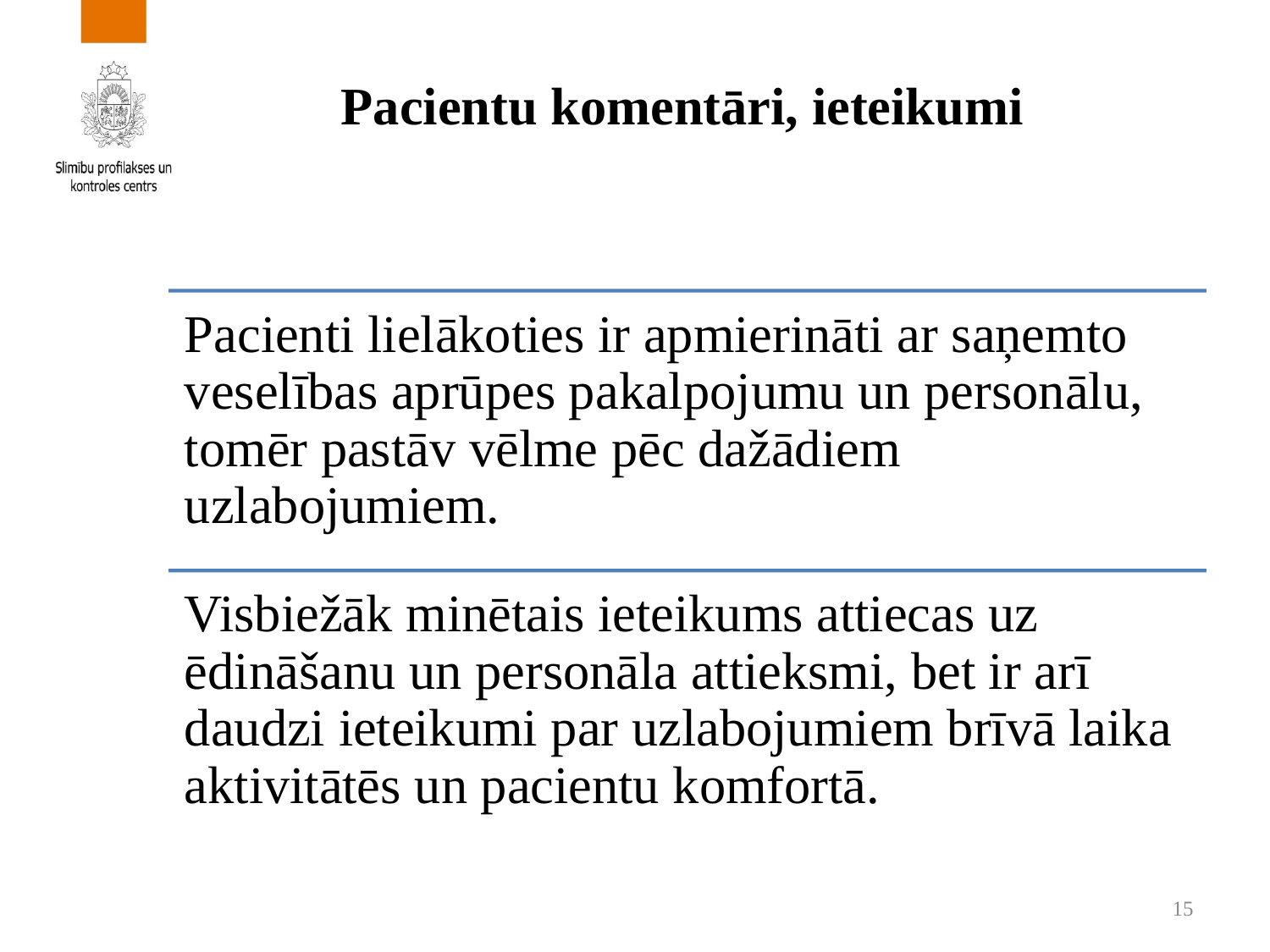

# Pacientu komentāri, ieteikumi
Pacienti lielākoties ir apmierināti ar saņemto veselības aprūpes pakalpojumu un personālu, tomēr pastāv vēlme pēc dažādiem uzlabojumiem.
Visbiežāk minētais ieteikums attiecas uz ēdināšanu un personāla attieksmi, bet ir arī daudzi ieteikumi par uzlabojumiem brīvā laika aktivitātēs un pacientu komfortā.
15